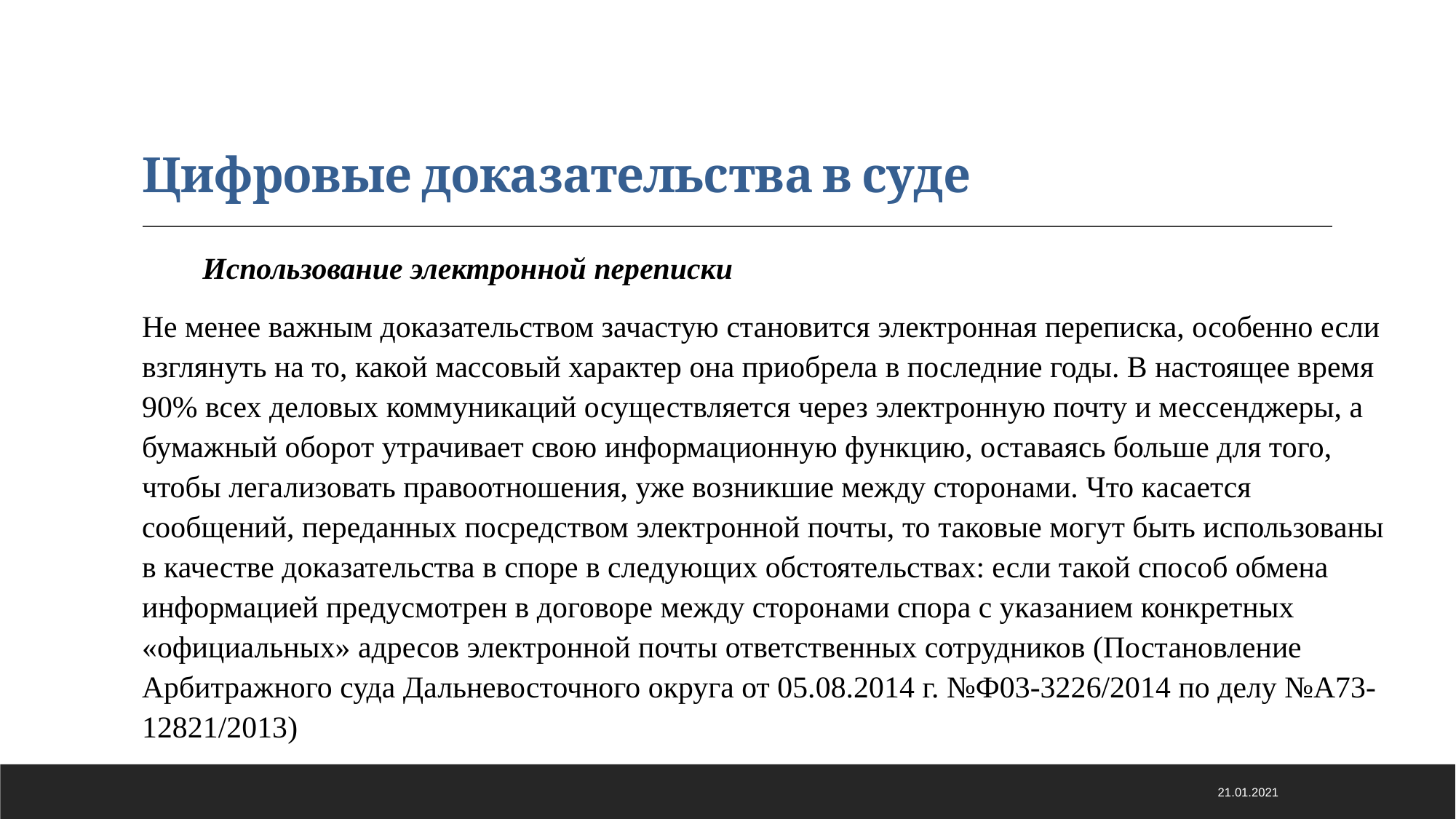

# Цифровые доказательства в суде
Использование электронной переписки
Не менее важным доказательством зачастую становится электронная переписка, особенно если взглянуть на то, какой массовый характер она приобрела в последние годы. В настоящее время 90% всех деловых коммуникаций осуществляется через электронную почту и мессенджеры, а бумажный оборот утрачивает свою информационную функцию, оставаясь больше для того, чтобы легализовать правоотношения, уже возникшие между сторонами. Что касается сообщений, переданных посредством электронной почты, то таковые могут быть использованы в качестве доказательства в споре в следующих обстоятельствах: если такой способ обмена информацией предусмотрен в договоре между сторонами спора с указанием конкретных «официальных» адресов электронной почты ответственных сотрудников (Постановление Арбитражного суда Дальневосточного округа от 05.08.2014 г. №Ф03-3226/2014 по делу №А73-12821/2013)
21.01.2021